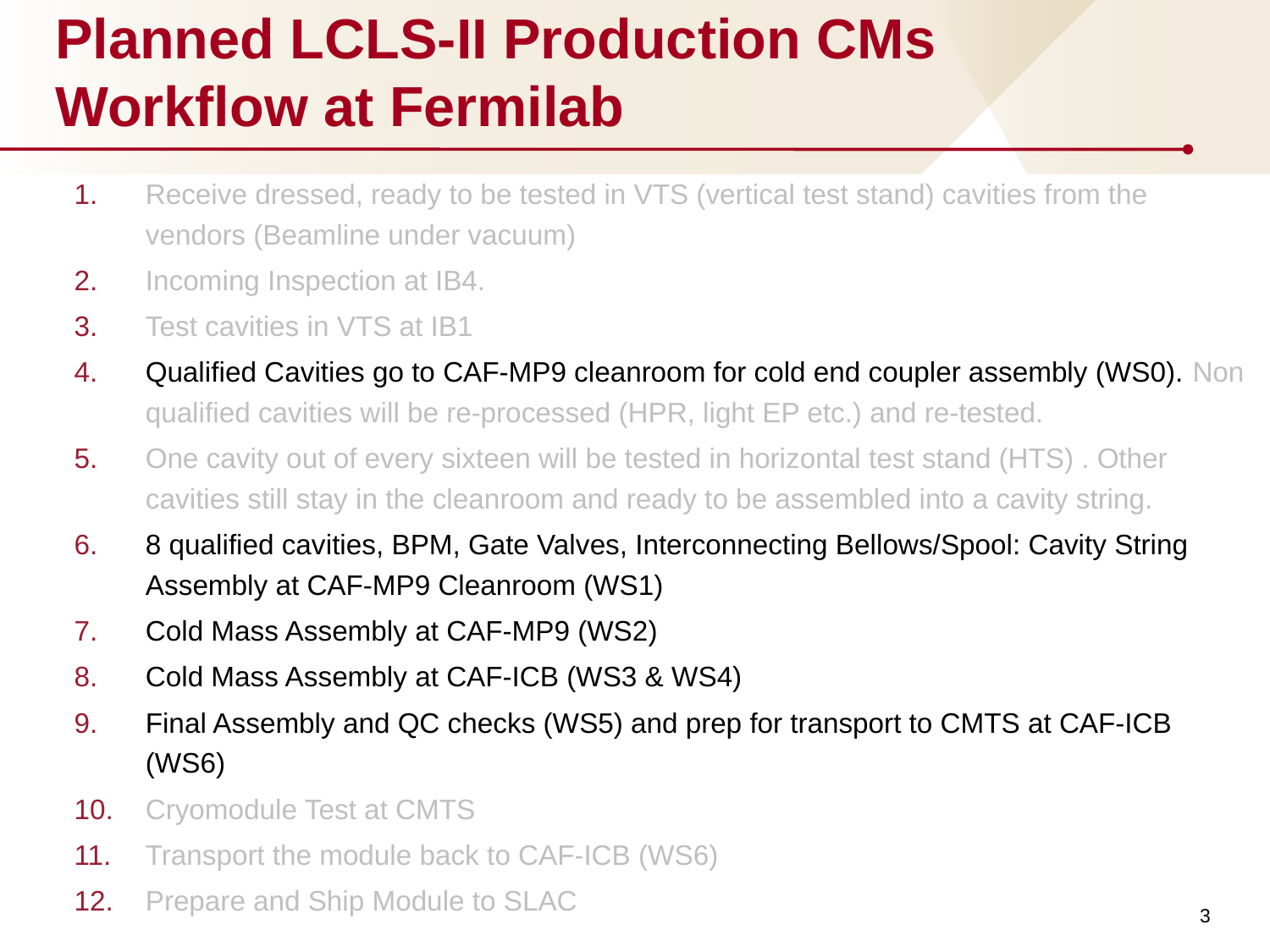

# Planned LCLS-II Production CMs Workflow at Fermilab
Receive dressed, ready to be tested in VTS (vertical test stand) cavities from the vendors (Beamline under vacuum)
Incoming Inspection at IB4.
Test cavities in VTS at IB1
Qualified Cavities go to CAF-MP9 cleanroom for cold end coupler assembly (WS0). Non qualified cavities will be re-processed (HPR, light EP etc.) and re-tested.
One cavity out of every sixteen will be tested in horizontal test stand (HTS) . Other cavities still stay in the cleanroom and ready to be assembled into a cavity string.
8 qualified cavities, BPM, Gate Valves, Interconnecting Bellows/Spool: Cavity String Assembly at CAF-MP9 Cleanroom (WS1)
Cold Mass Assembly at CAF-MP9 (WS2)
Cold Mass Assembly at CAF-ICB (WS3 & WS4)
Final Assembly and QC checks (WS5) and prep for transport to CMTS at CAF-ICB (WS6)
Cryomodule Test at CMTS
Transport the module back to CAF-ICB (WS6)
Prepare and Ship Module to SLAC

3